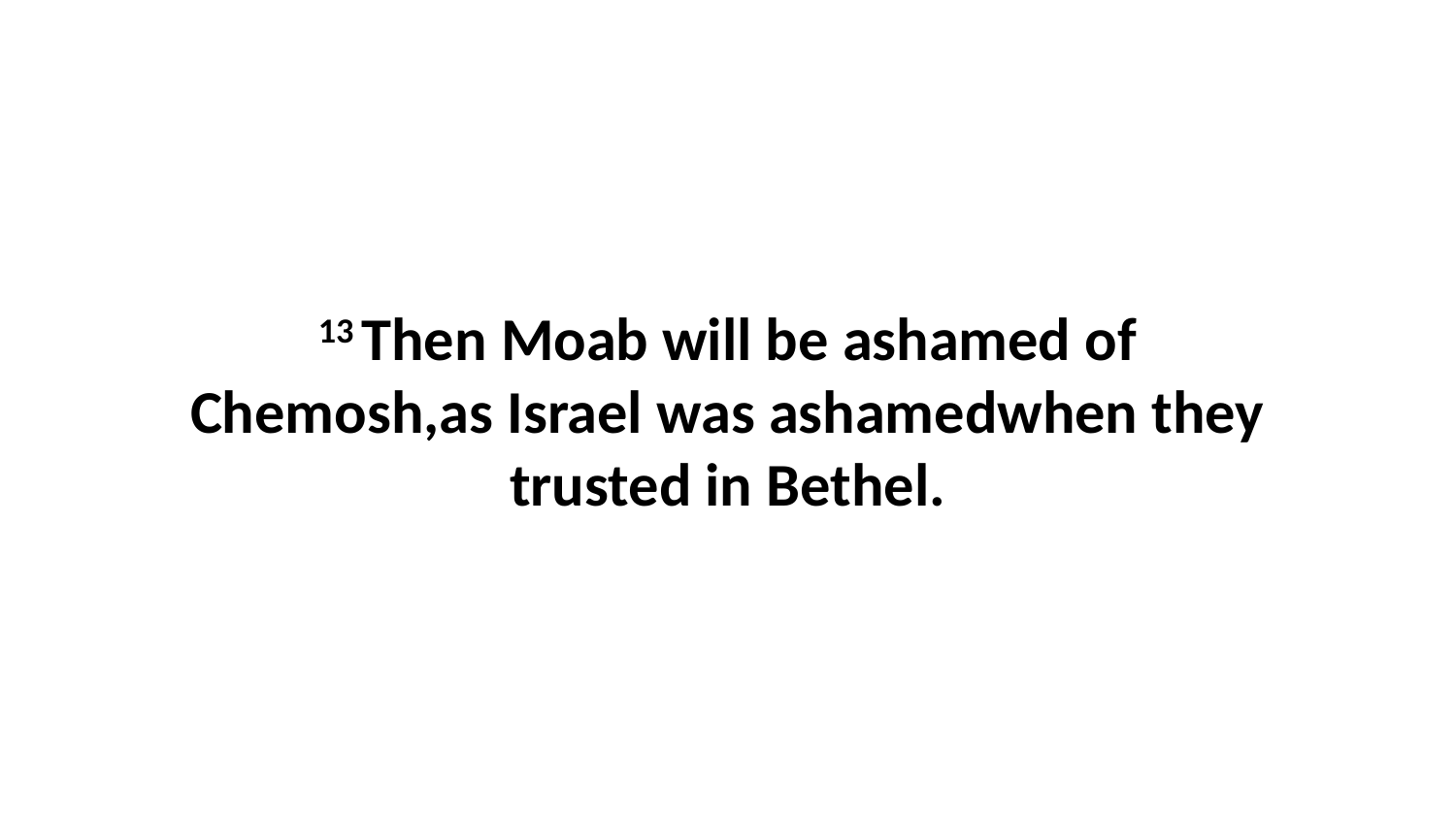

13 Then Moab will be ashamed of Chemosh,as Israel was ashamedwhen they trusted in Bethel.